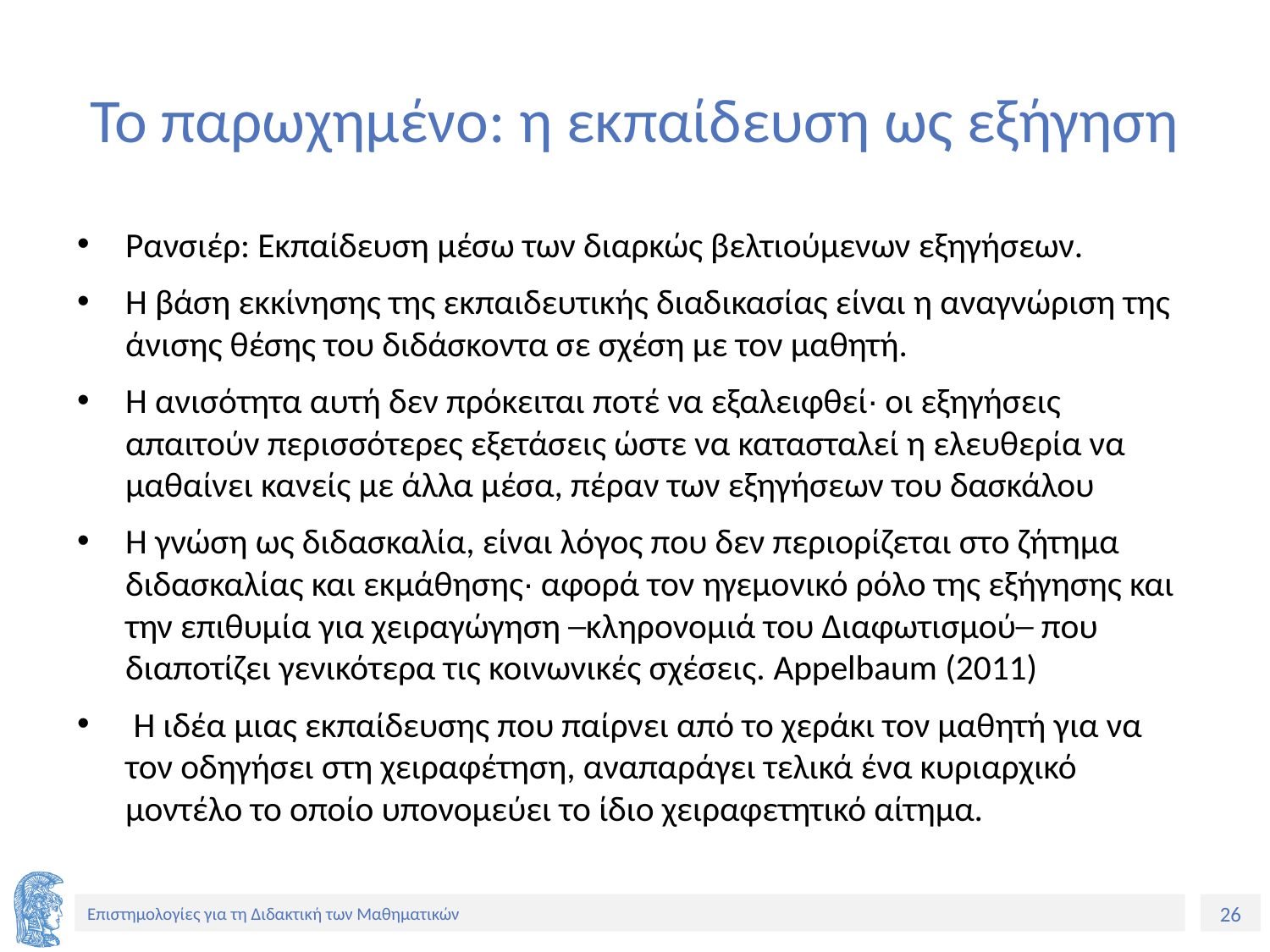

# Το παρωχημένο: η εκπαίδευση ως εξήγηση
Ρανσιέρ: Εκπαίδευση μέσω των διαρκώς βελτιούμενων εξηγήσεων.
Η βάση εκκίνησης της εκπαιδευτικής διαδικασίας είναι η αναγνώριση της άνισης θέσης του διδάσκοντα σε σχέση με τον μαθητή.
Η ανισότητα αυτή δεν πρόκειται ποτέ να εξαλειφθεί∙ οι εξηγήσεις απαιτούν περισσότερες εξετάσεις ώστε να κατασταλεί η ελευθερία να μαθαίνει κανείς με άλλα μέσα, πέραν των εξηγήσεων του δασκάλου
Η γνώση ως διδασκαλία, είναι λόγος που δεν περιορίζεται στο ζήτημα διδασκαλίας και εκμάθησης∙ αφορά τον ηγεμονικό ρόλο της εξήγησης και την επιθυμία για χειραγώγηση ─κληρονομιά του Διαφωτισμού─ που διαποτίζει γενικότερα τις κοινωνικές σχέσεις. Appelbaum (2011)
 Η ιδέα μιας εκπαίδευσης που παίρνει από το χεράκι τον μαθητή για να τον οδηγήσει στη χειραφέτηση, αναπαράγει τελικά ένα κυριαρχικό μοντέλο το οποίο υπονομεύει το ίδιο χειραφετητικό αίτημα.